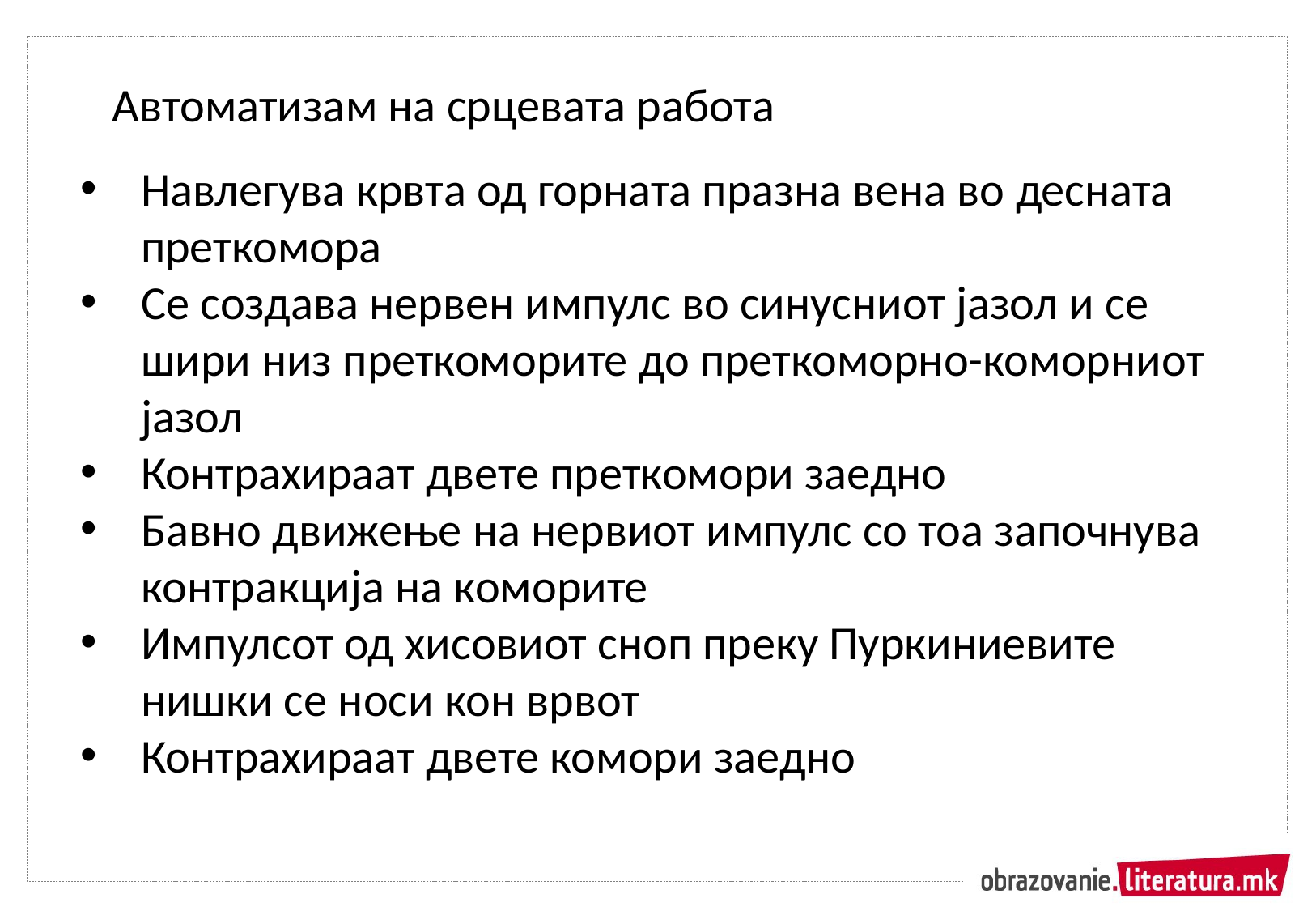

Автоматизам на срцевата работа
Навлегува крвта од горната празна вена во десната преткомора
Се создава нервен импулс во синусниот јазол и се шири низ преткоморите до преткоморно-коморниот јазол
Контрахираат двете преткомори заедно
Бавно движење на нервиот импулс со тоа започнува контракција на коморите
Импулсот од хисовиот сноп преку Пуркиниевите нишки се носи кон врвот
Контрахираат двете комори заедно